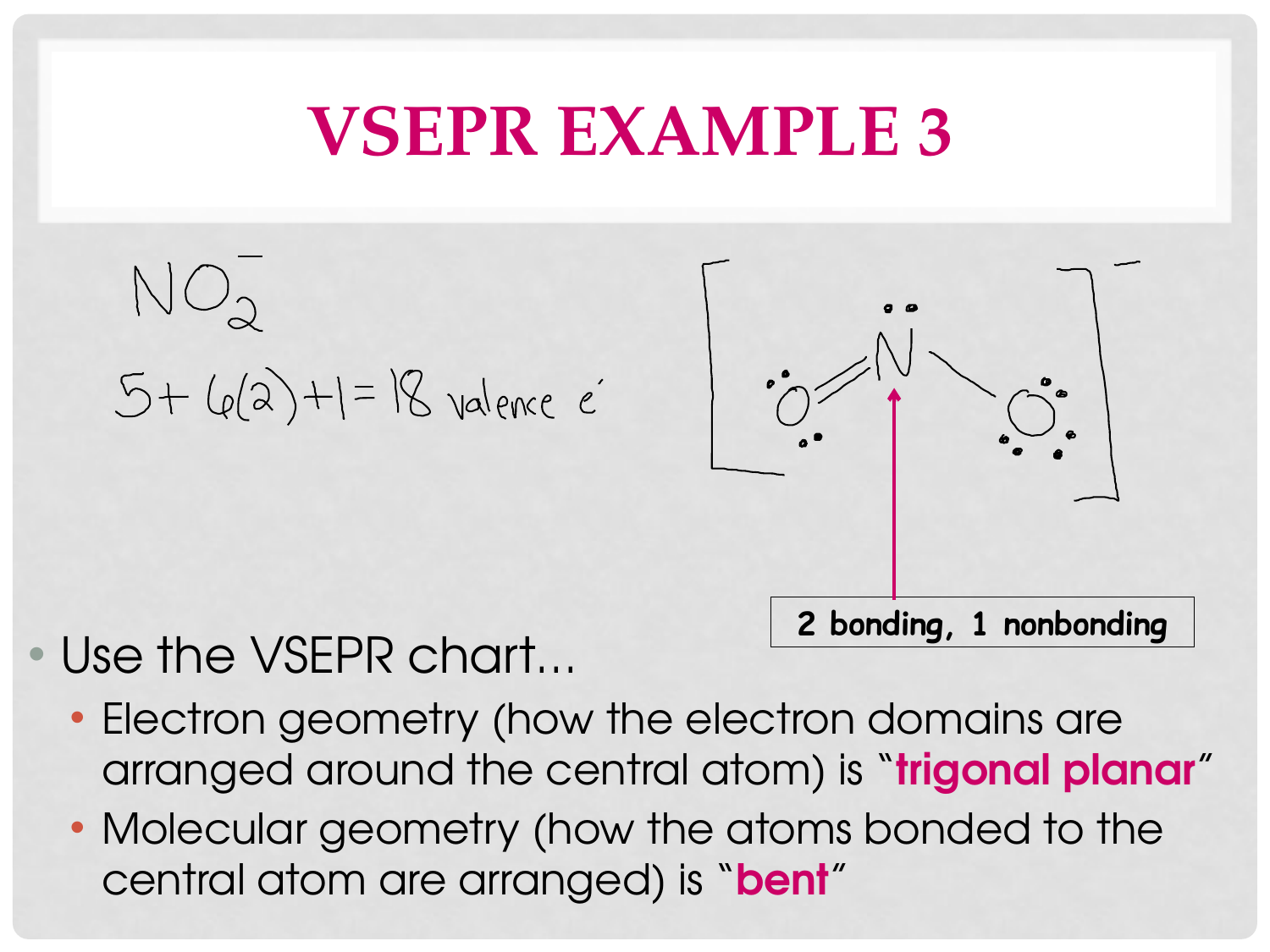

0
# VSEPR Example 3

2 bonding, 1 nonbonding
Use the VSEPR chart…
Electron geometry (how the electron domains are arranged around the central atom) is “trigonal planar”
Molecular geometry (how the atoms bonded to the central atom are arranged) is “bent”